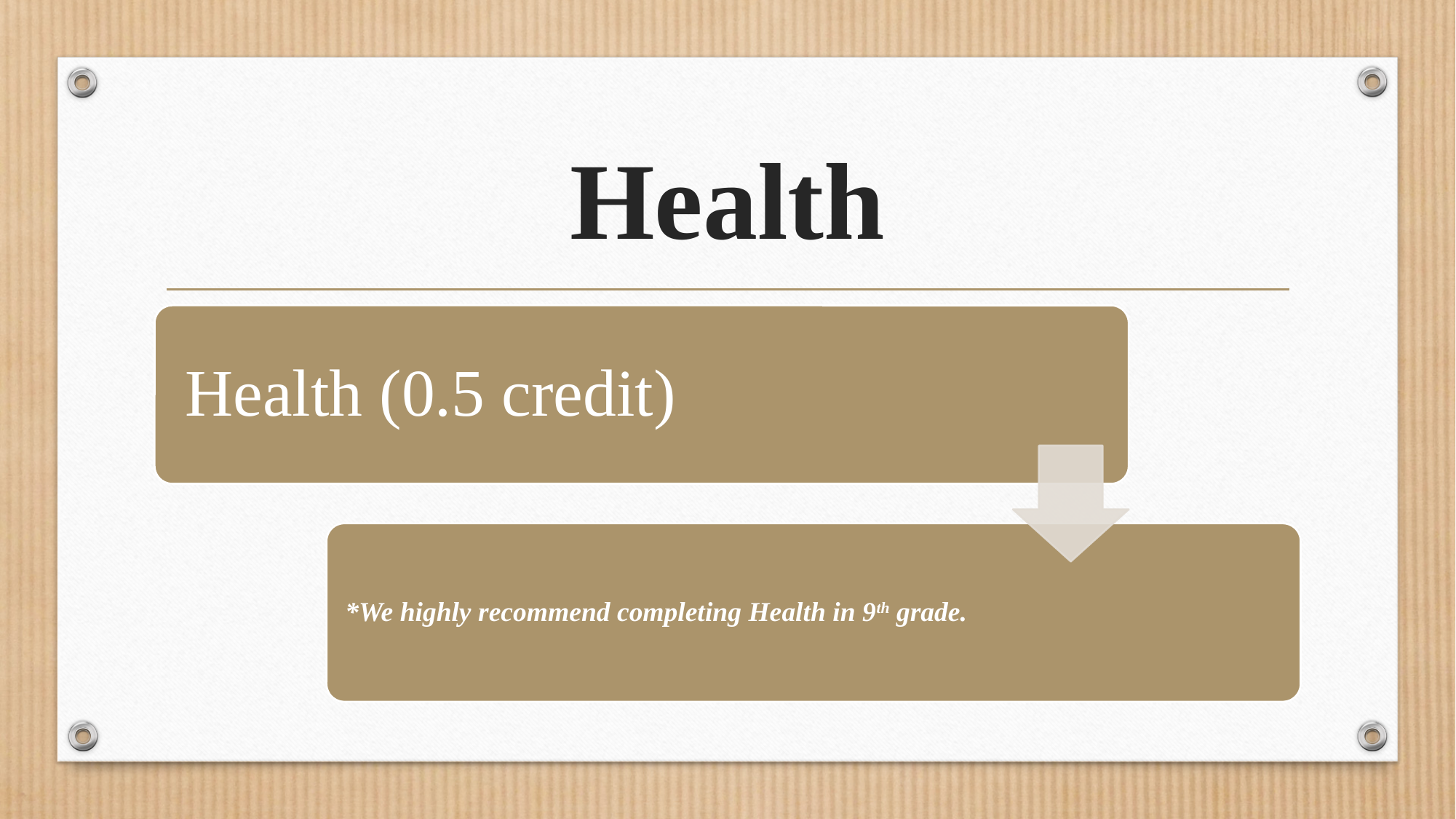

# Health
Health (0.5 credit)
*We highly recommend completing Health in 9th grade.